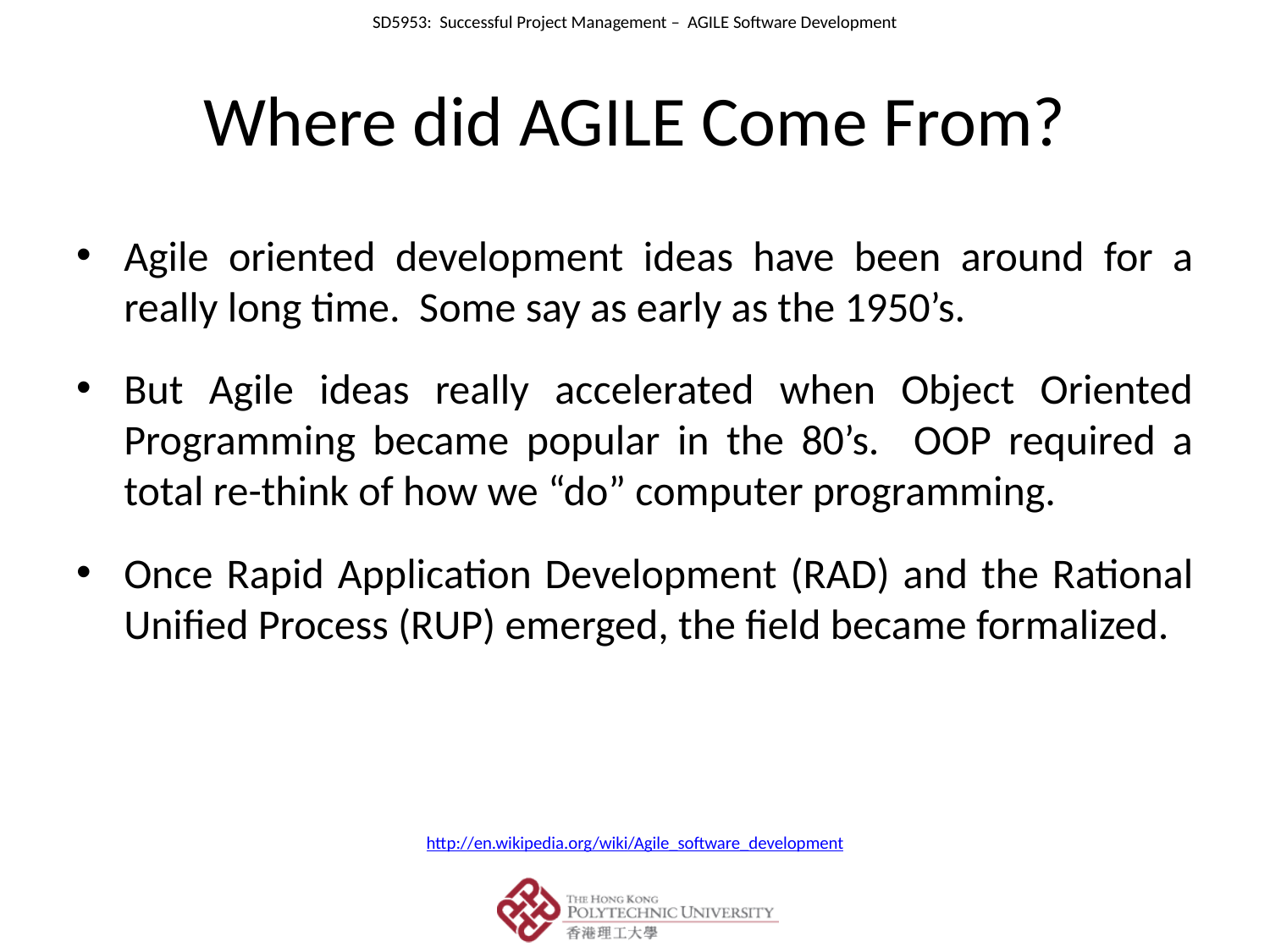

# Where did AGILE Come From?
Agile oriented development ideas have been around for a really long time.  Some say as early as the 1950’s.
But Agile ideas really accelerated when Object Oriented Programming became popular in the 80’s.  OOP required a total re-think of how we “do” computer programming.
Once Rapid Application Development (RAD) and the Rational Unified Process (RUP) emerged, the field became formalized.
http://en.wikipedia.org/wiki/Agile_software_development